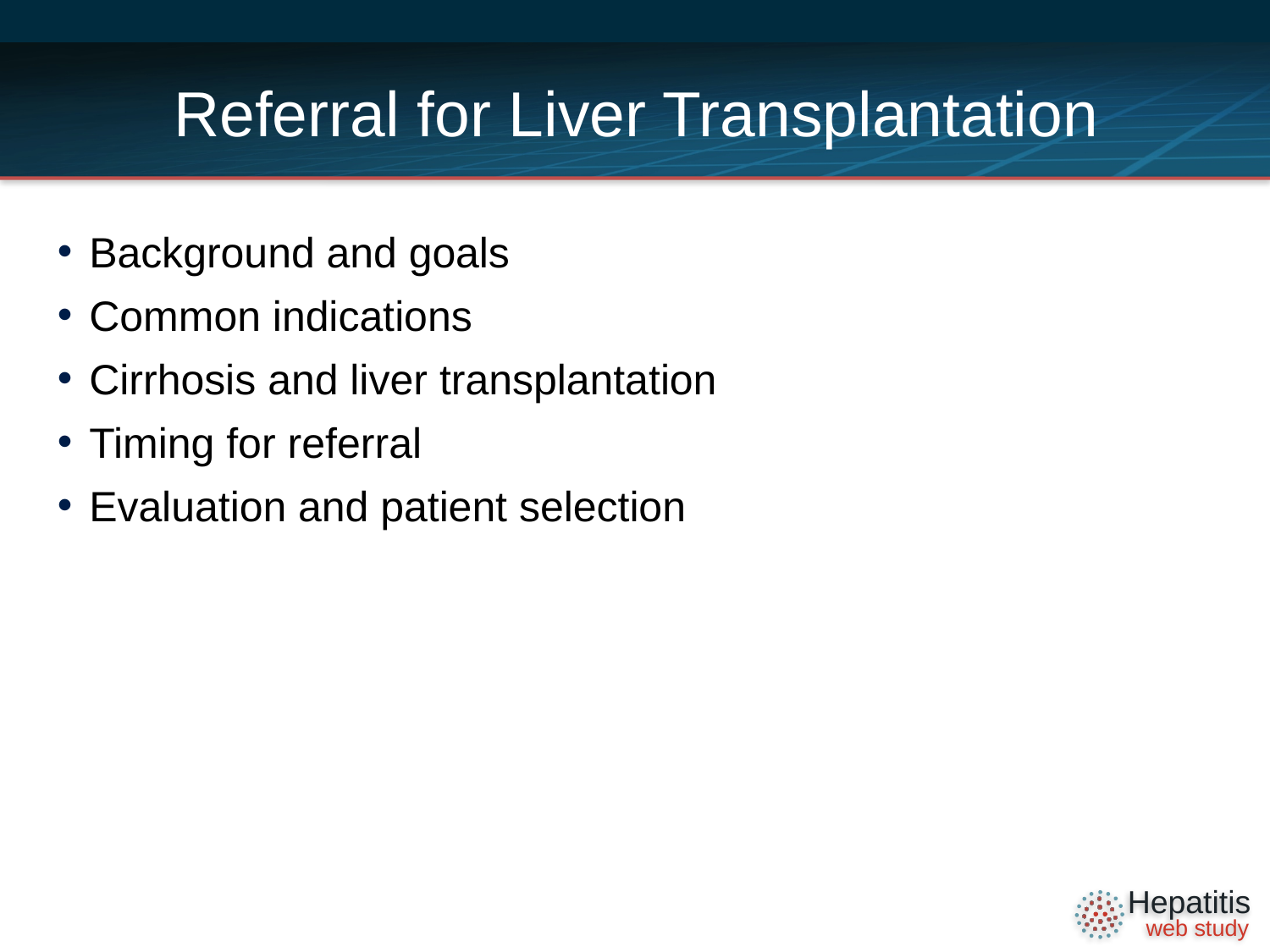

# Referral for Liver Transplantation
Background and goals
Common indications
Cirrhosis and liver transplantation
Timing for referral
Evaluation and patient selection